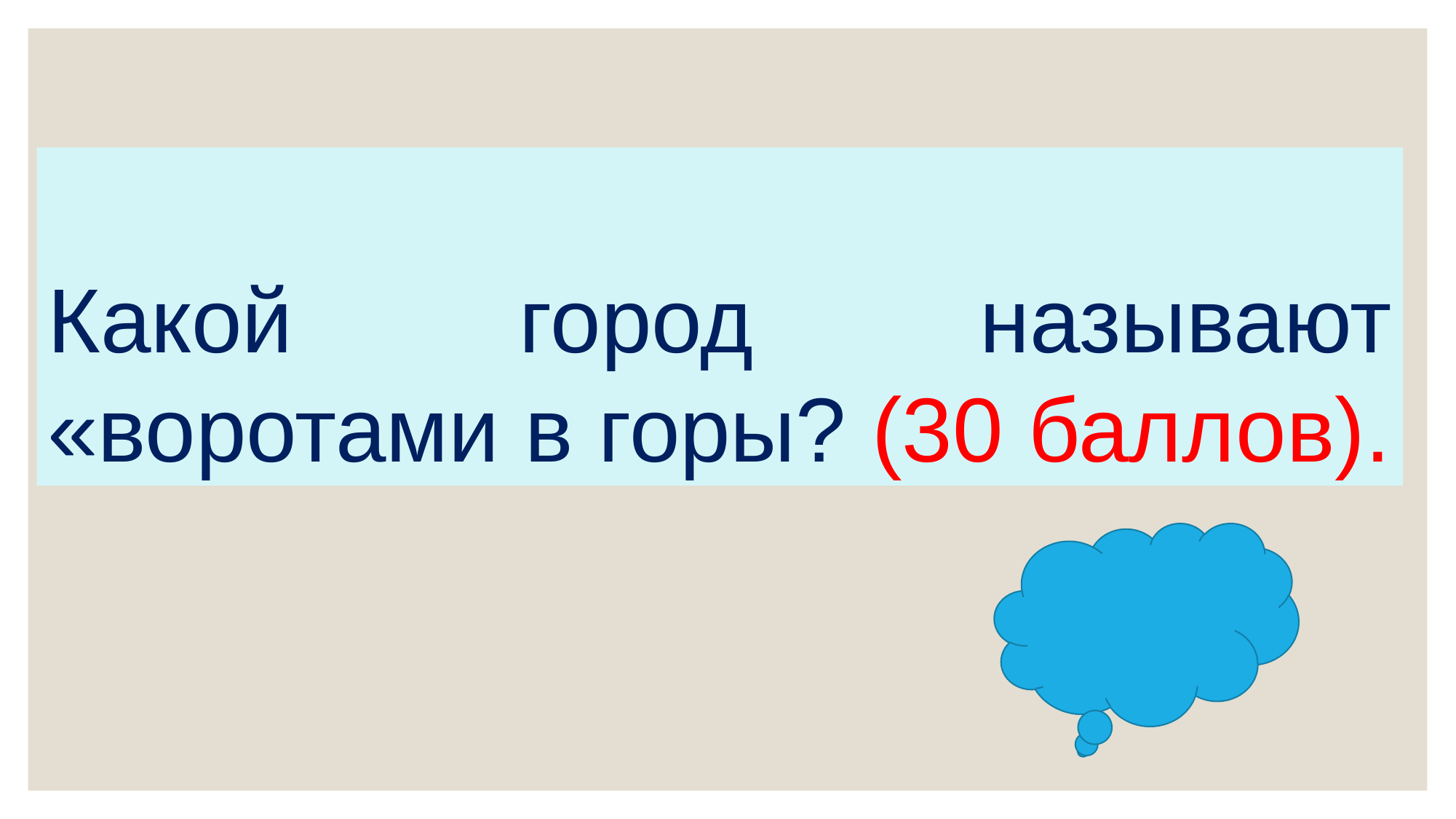

#

Какой город называют «воротами в горы? (30 баллов).